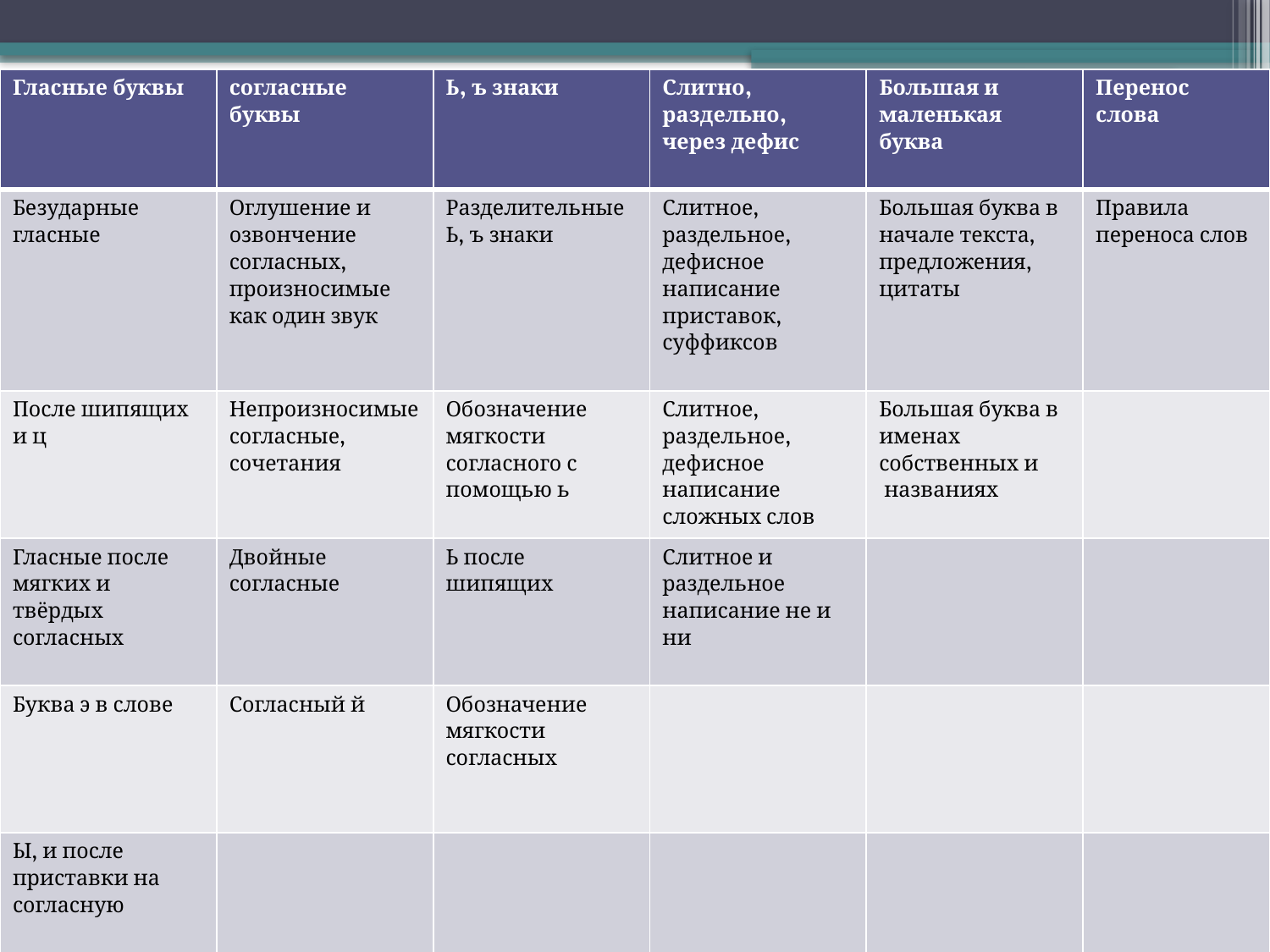

| Гласные буквы | согласные буквы | Ь, ъ знаки | Слитно, раздельно, через дефис | Большая и маленькая буква | Перенос слова |
| --- | --- | --- | --- | --- | --- |
| Безударные гласные | Оглушение и озвончение согласных, произносимые как один звук | Разделительные Ь, ъ знаки | Слитное, раздельное, дефисное написание приставок, суффиксов | Большая буква в начале текста, предложения, цитаты | Правила переноса слов |
| После шипящих и ц | Непроизносимые согласные, сочетания | Обозначение мягкости согласного с помощью ь | Слитное, раздельное, дефисное написание сложных слов | Большая буква в именах собственных и названиях |  |
| Гласные после мягких и твёрдых согласных | Двойные согласные | Ь после шипящих | Слитное и раздельное написание не и ни |  |  |
| Буква э в слове | Согласный й | Обозначение мягкости согласных |  |  |  |
| Ы, и после приставки на согласную |  |  |  |  |  |
#